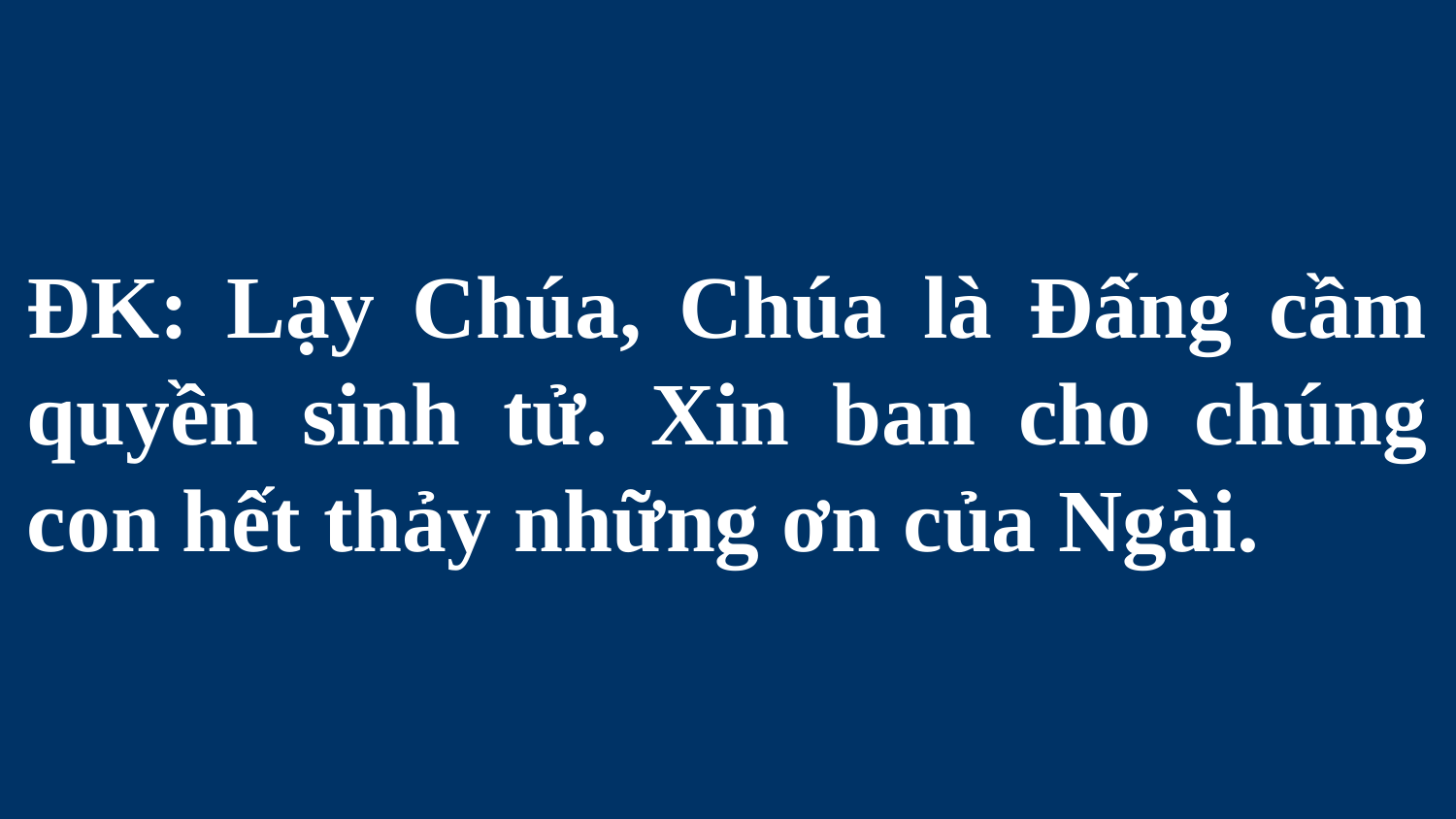

# ĐK: Lạy Chúa, Chúa là Đấng cầm quyền sinh tử. Xin ban cho chúng con hết thảy những ơn của Ngài.